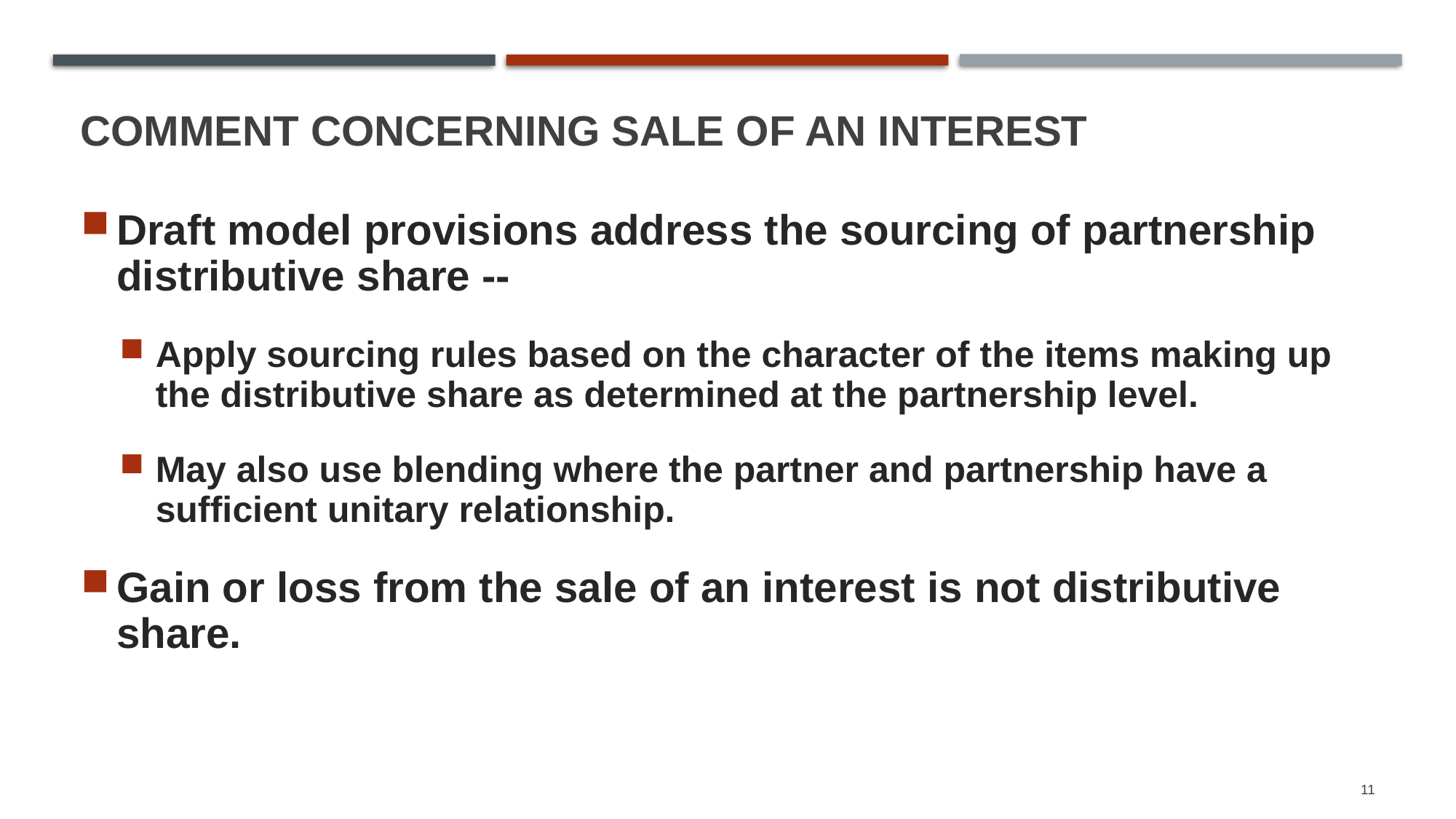

# Comment concerning Sale of an Interest
Draft model provisions address the sourcing of partnership distributive share --
Apply sourcing rules based on the character of the items making up the distributive share as determined at the partnership level.
May also use blending where the partner and partnership have a sufficient unitary relationship.
Gain or loss from the sale of an interest is not distributive share.

11